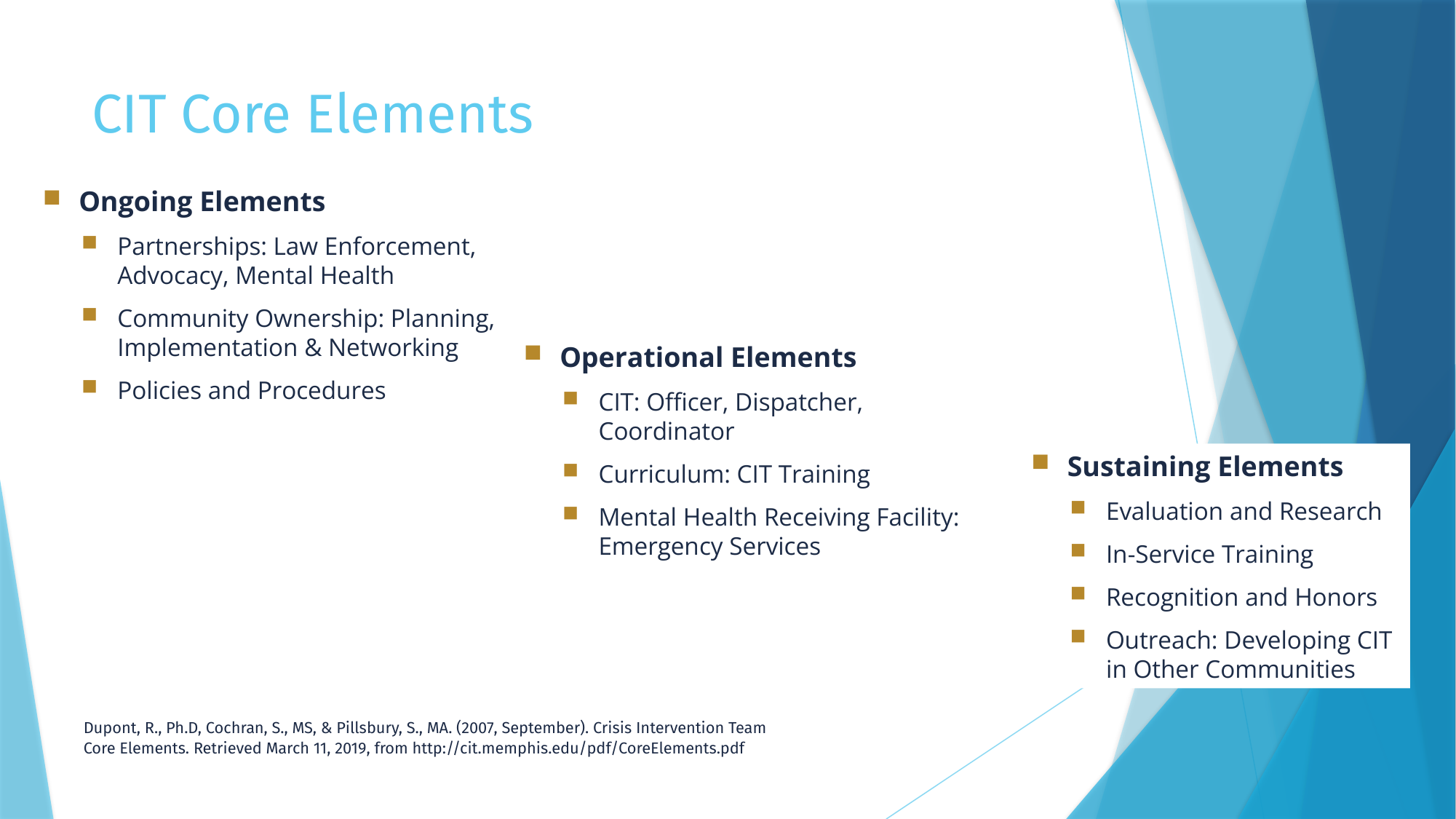

# CIT Core Elements
Ongoing Elements
Partnerships: Law Enforcement, Advocacy, Mental Health
Community Ownership: Planning, Implementation & Networking
Policies and Procedures
Operational Elements
CIT: Officer, Dispatcher, Coordinator
Curriculum: CIT Training
Mental Health Receiving Facility: Emergency Services
Sustaining Elements
Evaluation and Research
In-Service Training
Recognition and Honors
Outreach: Developing CIT in Other Communities
Dupont, R., Ph.D, Cochran, S., MS, & Pillsbury, S., MA. (2007, September). Crisis Intervention Team Core Elements. Retrieved March 11, 2019, from http://cit.memphis.edu/pdf/CoreElements.pdf